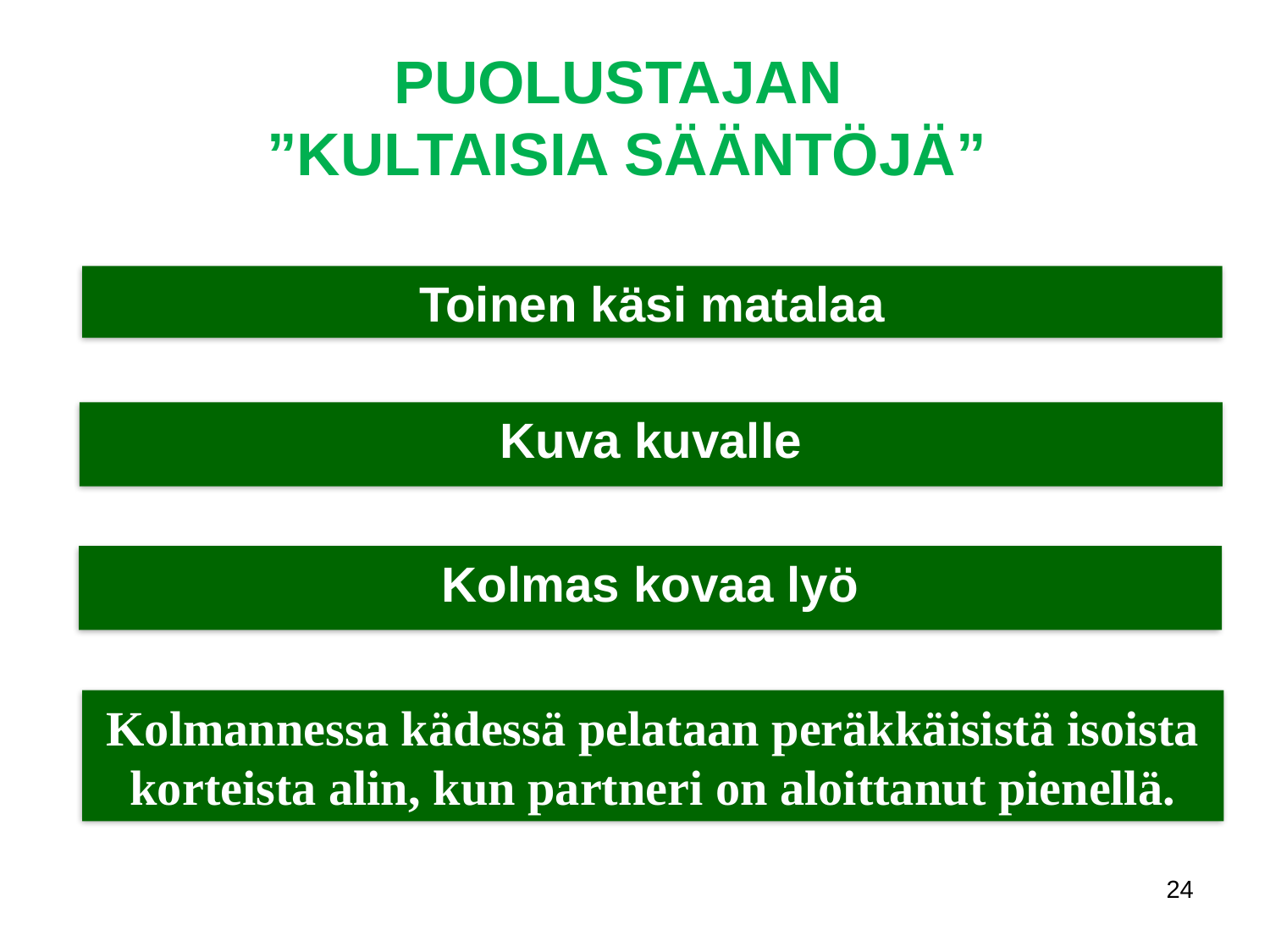

PUOLUSTAJAN
”KULTAISIA SÄÄNTÖJÄ”
Toinen käsi matalaa
Kuva kuvalle
Kolmas kovaa lyö

Kolmannessa kädessä pelataan peräkkäisistä isoista korteista alin, kun partneri on aloittanut pienellä.
24